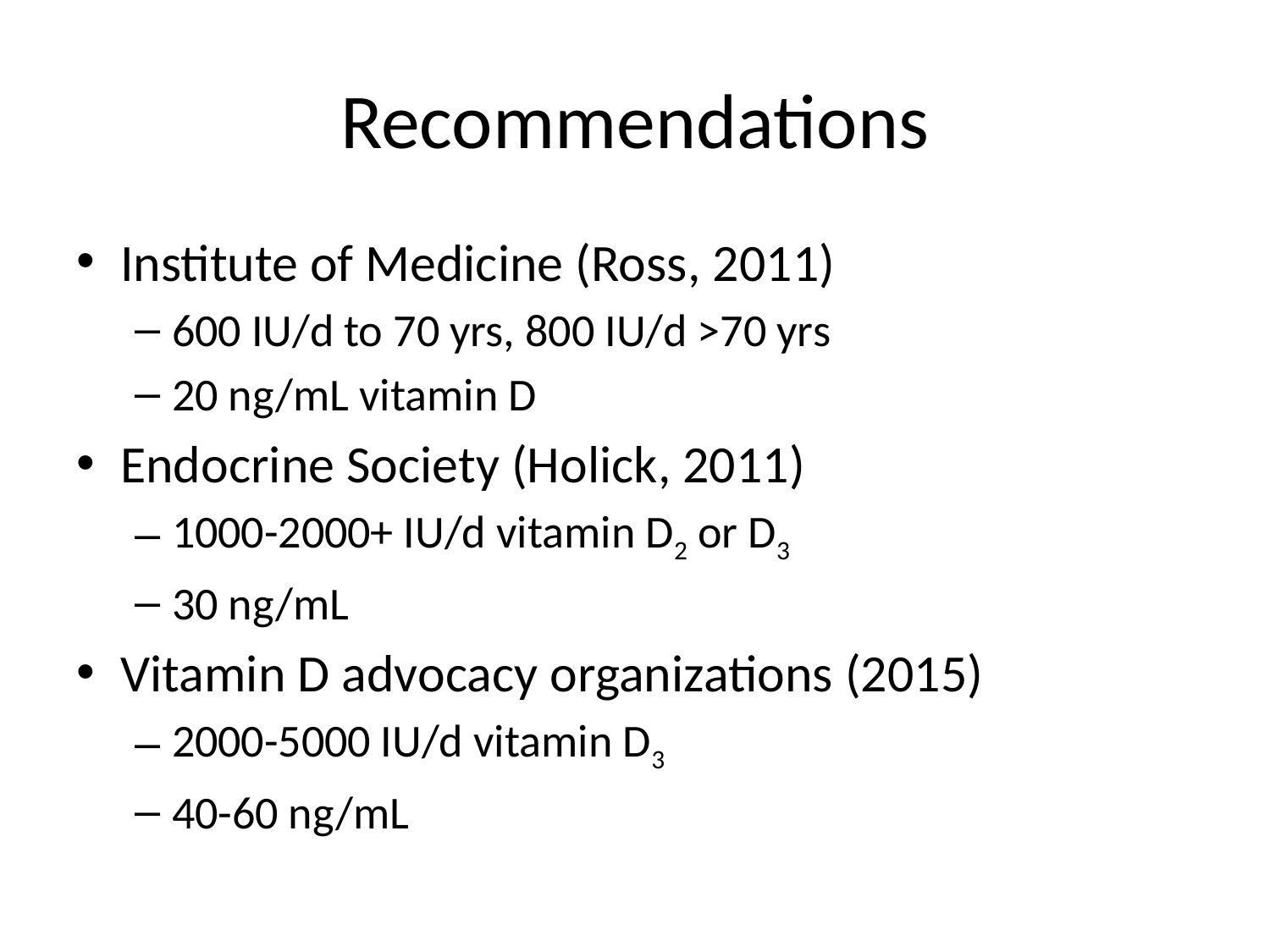

# Recommendations
Institute of Medicine (Ross, 2011)
600 IU/d to 70 yrs, 800 IU/d >70 yrs
20 ng/mL vitamin D
Endocrine Society (Holick, 2011)
1000-2000+ IU/d vitamin D2 or D3
30 ng/mL
Vitamin D advocacy organizations (2015)
2000-5000 IU/d vitamin D3
40-60 ng/mL